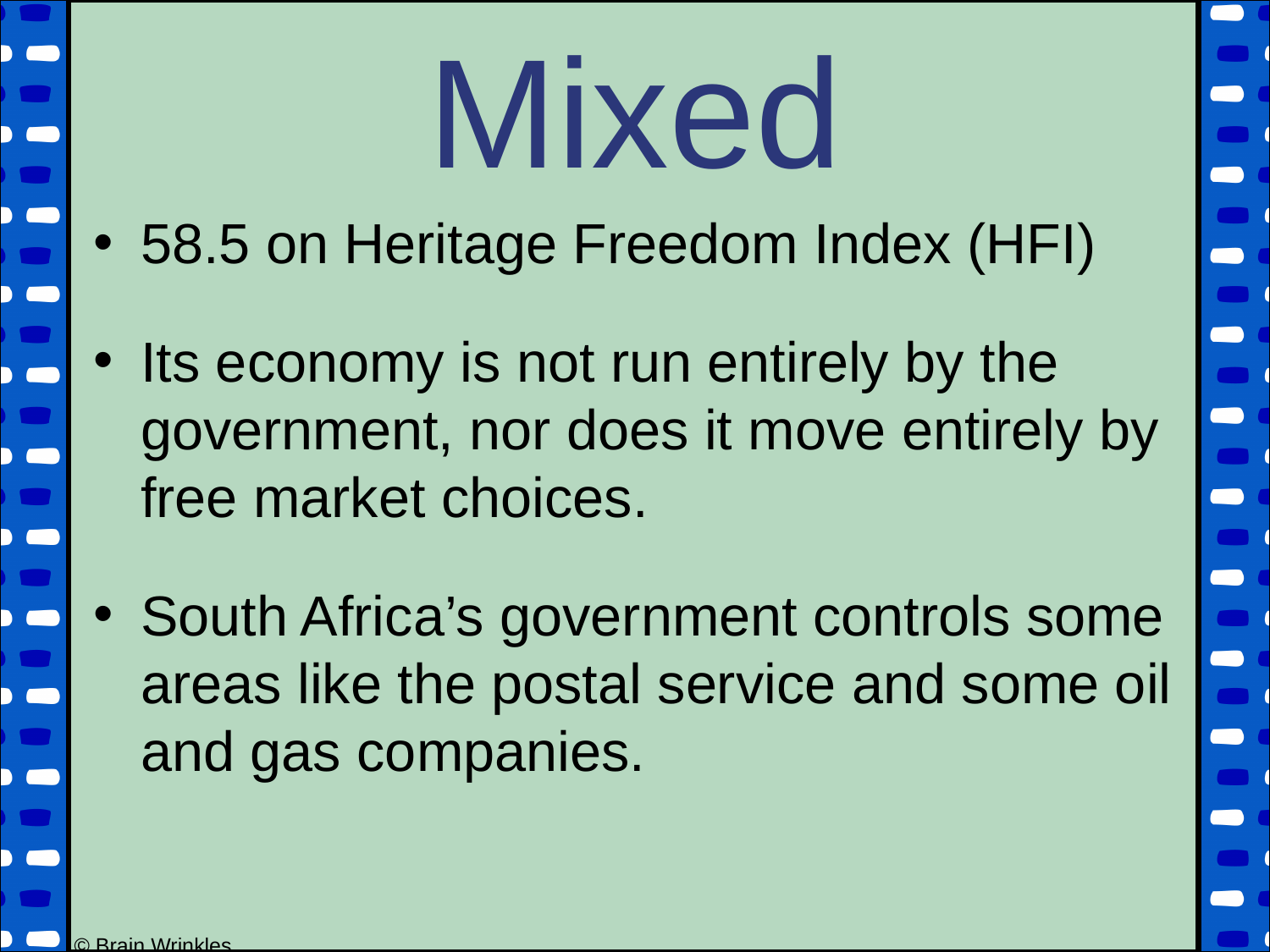

Mixed
58.5 on Heritage Freedom Index (HFI)

Its economy is not run entirely by the government, nor does it move entirely by free market choices.

South Africa’s government controls some areas like the postal service and some oil and gas companies.

© Brain Wrinkles